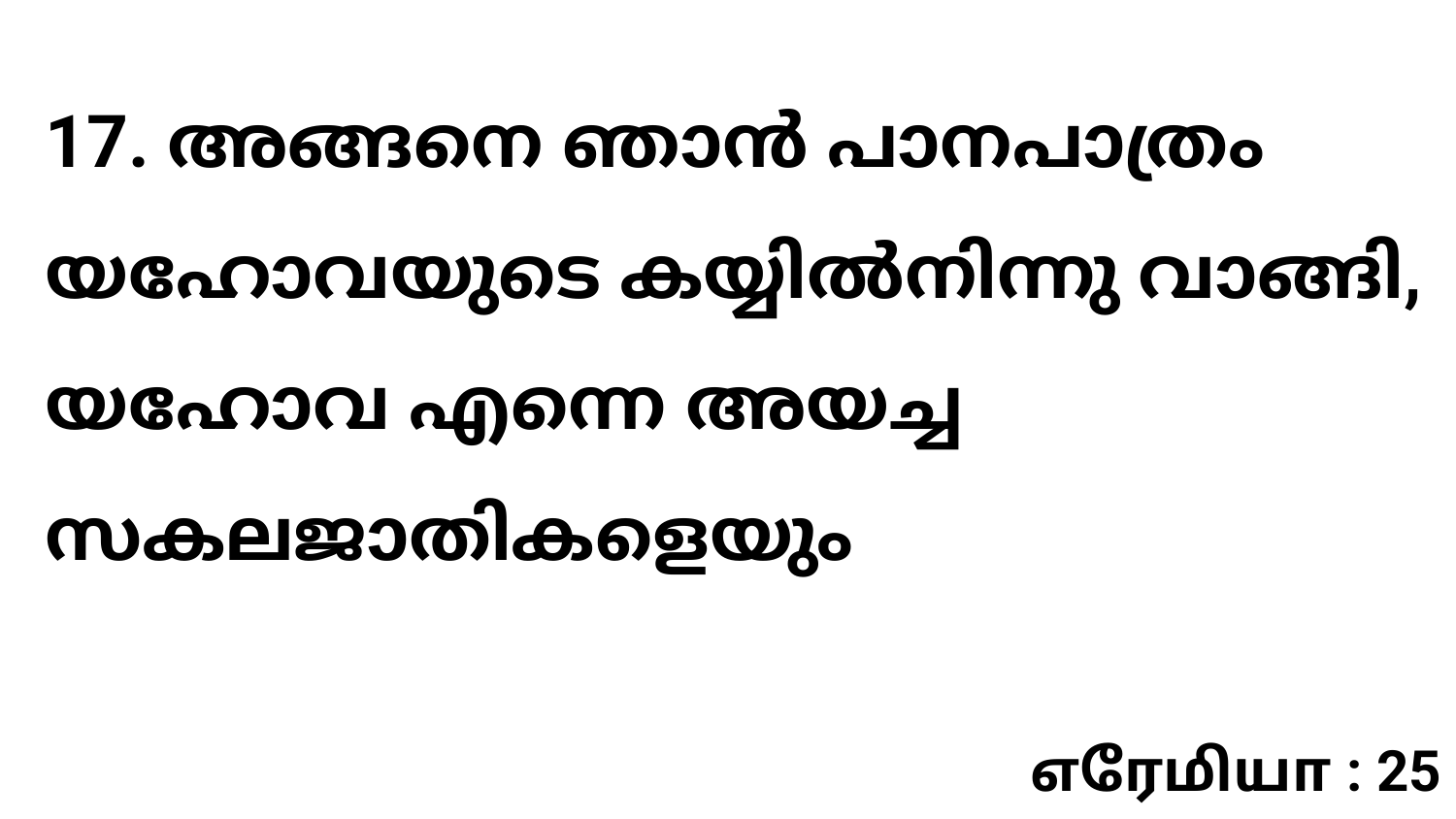

17. അങ്ങനെ ഞാൻ പാനപാത്രം യഹോവയുടെ കയ്യിൽനിന്നു വാങ്ങി, യഹോവ എന്നെ അയച്ച സകലജാതികളെയും
எரேமியா : 25